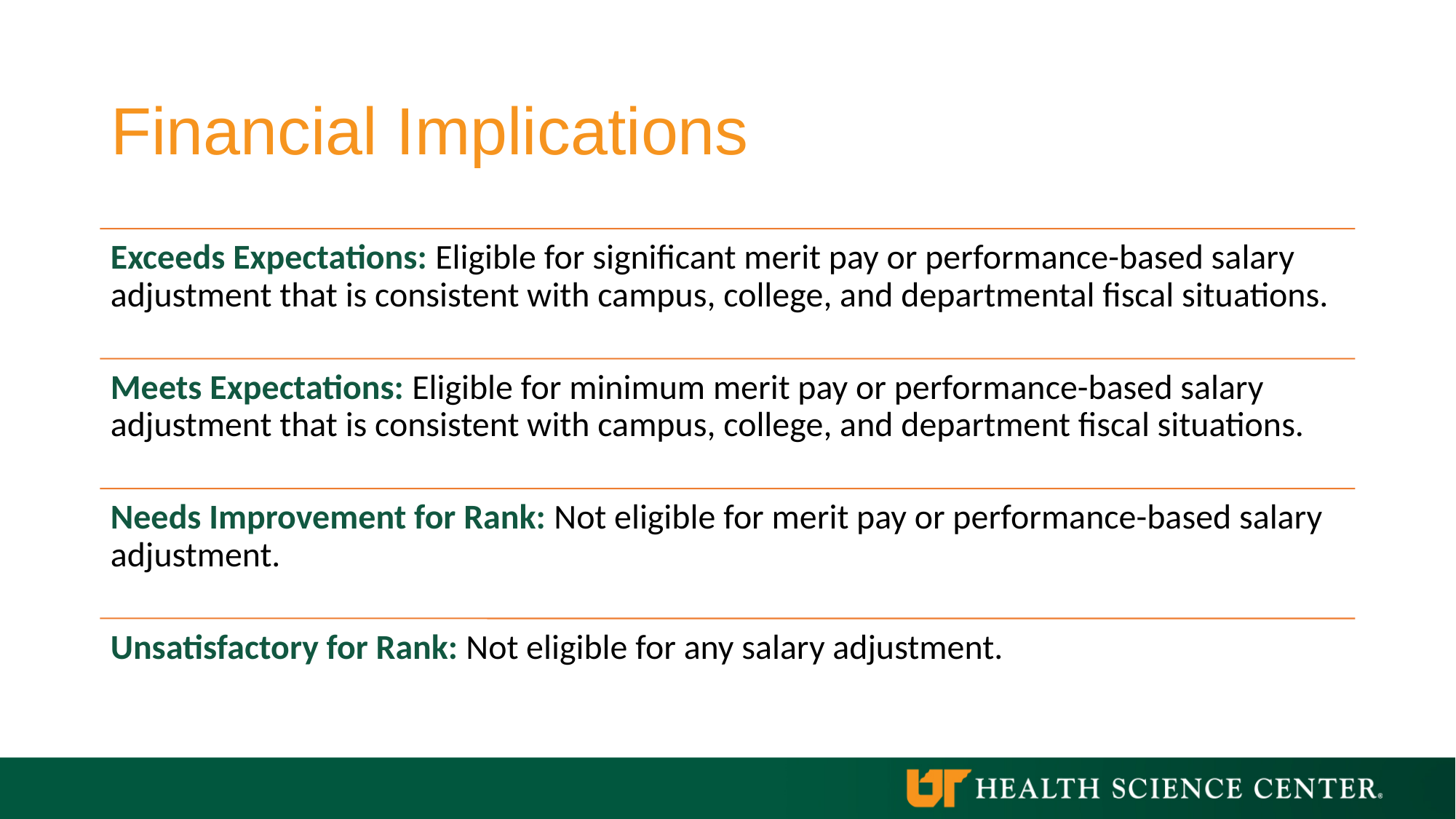

# Financial Implications
Exceeds Expectations: Eligible for significant merit pay or performance-based salary adjustment that is consistent with campus, college, and departmental fiscal situations.
Meets Expectations: Eligible for minimum merit pay or performance-based salary adjustment that is consistent with campus, college, and department fiscal situations.
Needs Improvement for Rank: Not eligible for merit pay or performance-based salary adjustment.
Unsatisfactory for Rank: Not eligible for any salary adjustment.